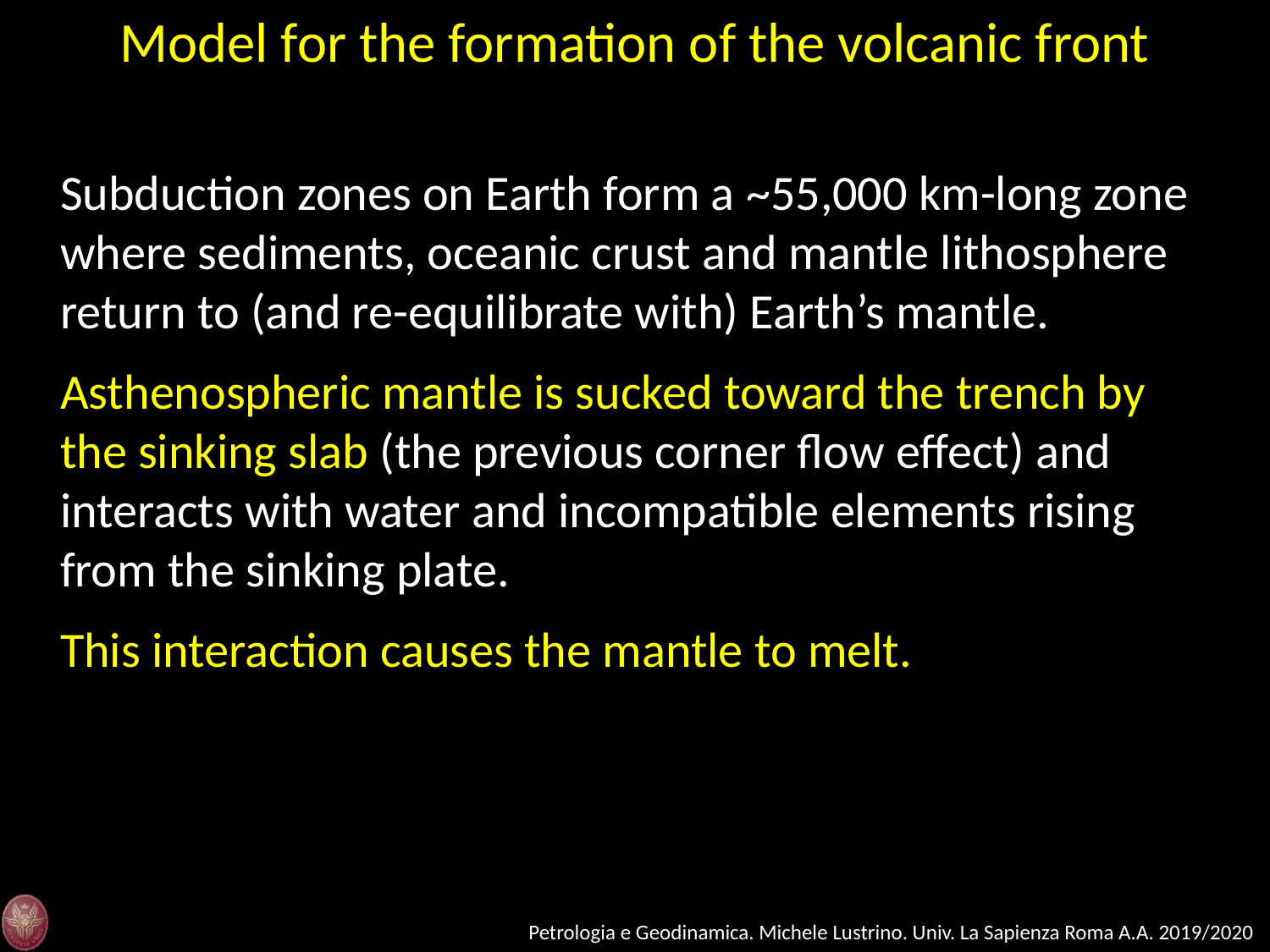

Model for the formation of the volcanic front
Subduction zones on Earth form a ~55,000 km-long zone where sediments, oceanic crust and mantle lithosphere return to (and re-equilibrate with) Earth’s mantle.

Asthenospheric mantle is sucked toward the trench by the sinking slab (the previous corner flow effect) and interacts with water and incompatible elements rising from the sinking plate.

This interaction causes the mantle to melt.